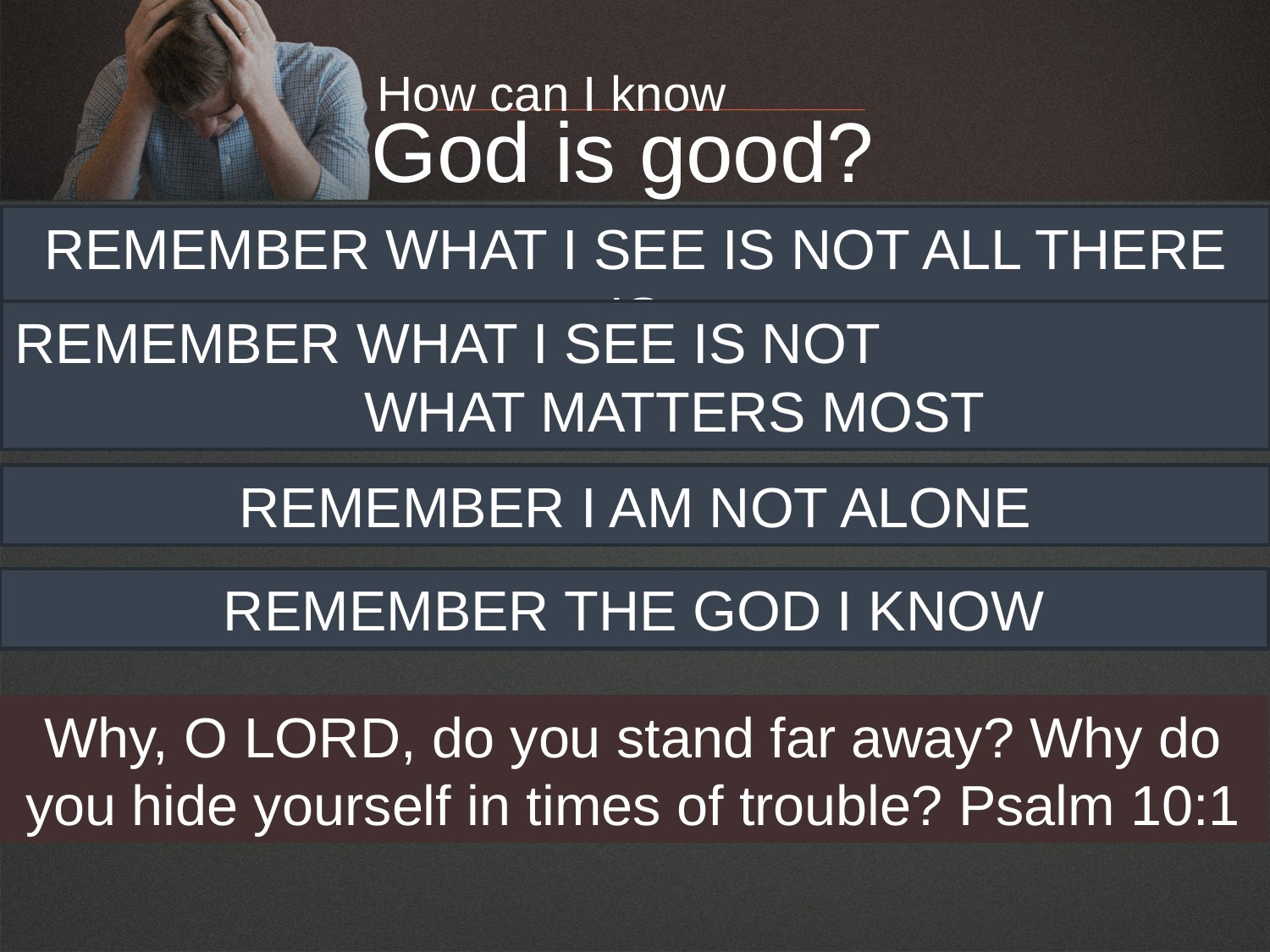

How can I know
God is good?
REMEMBER WHAT I SEE IS NOT ALL THERE IS
REMEMBER WHAT I SEE IS NOT                              WHAT MATTERS MOST
REMEMBER I AM NOT ALONE
REMEMBER THE GOD I KNOW
Why, O LORD, do you stand far away? Why do you hide yourself in times of trouble? Psalm 10:1